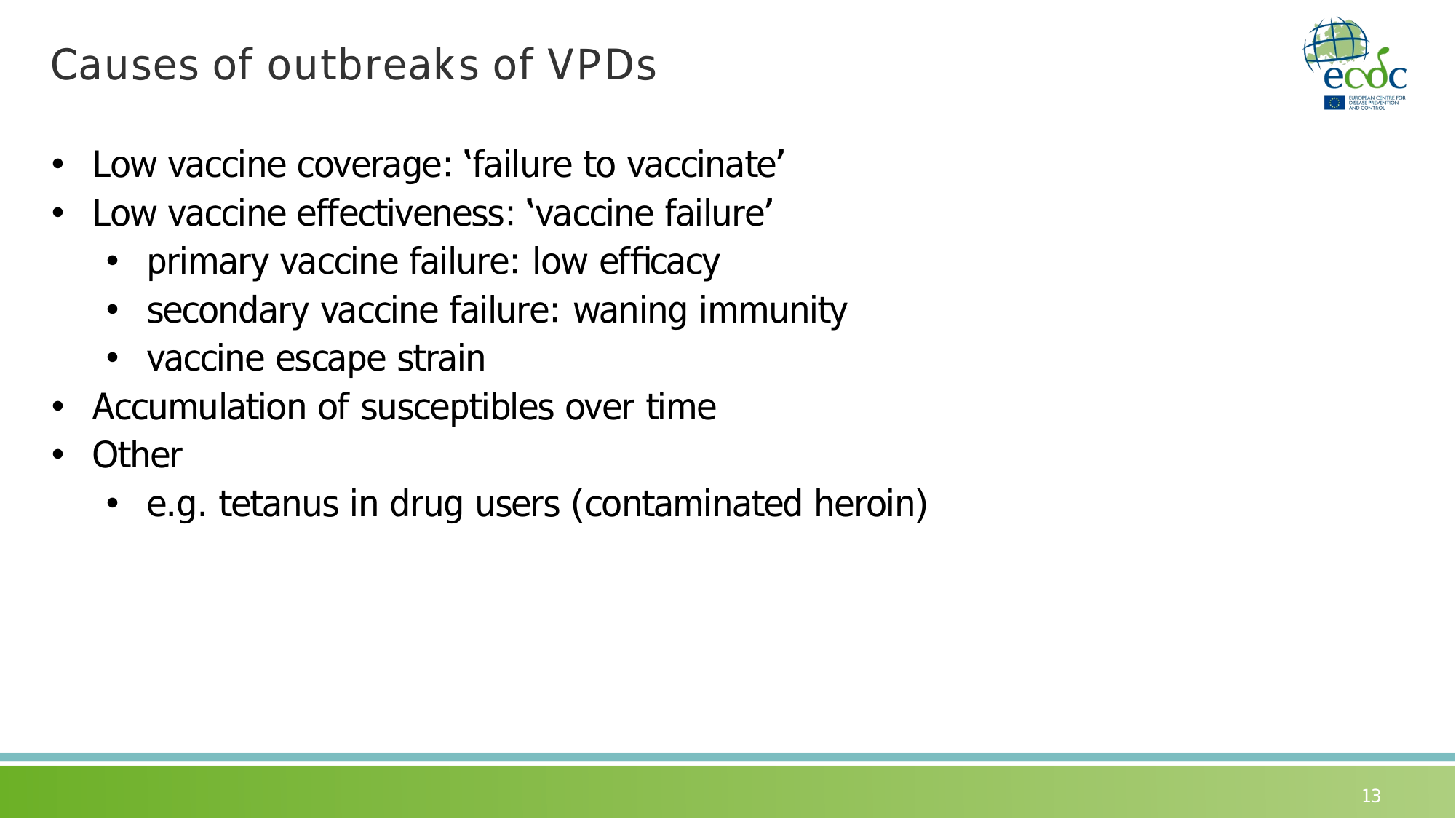

# Causes of outbreaks of VPDs
Low vaccine coverage: ‘failure to vaccinate’
Low vaccine effectiveness: ‘vaccine failure’
primary vaccine failure: low efficacy
secondary vaccine failure: waning immunity
vaccine escape strain
Accumulation of susceptibles over time
Other
e.g. tetanus in drug users (contaminated heroin)
13